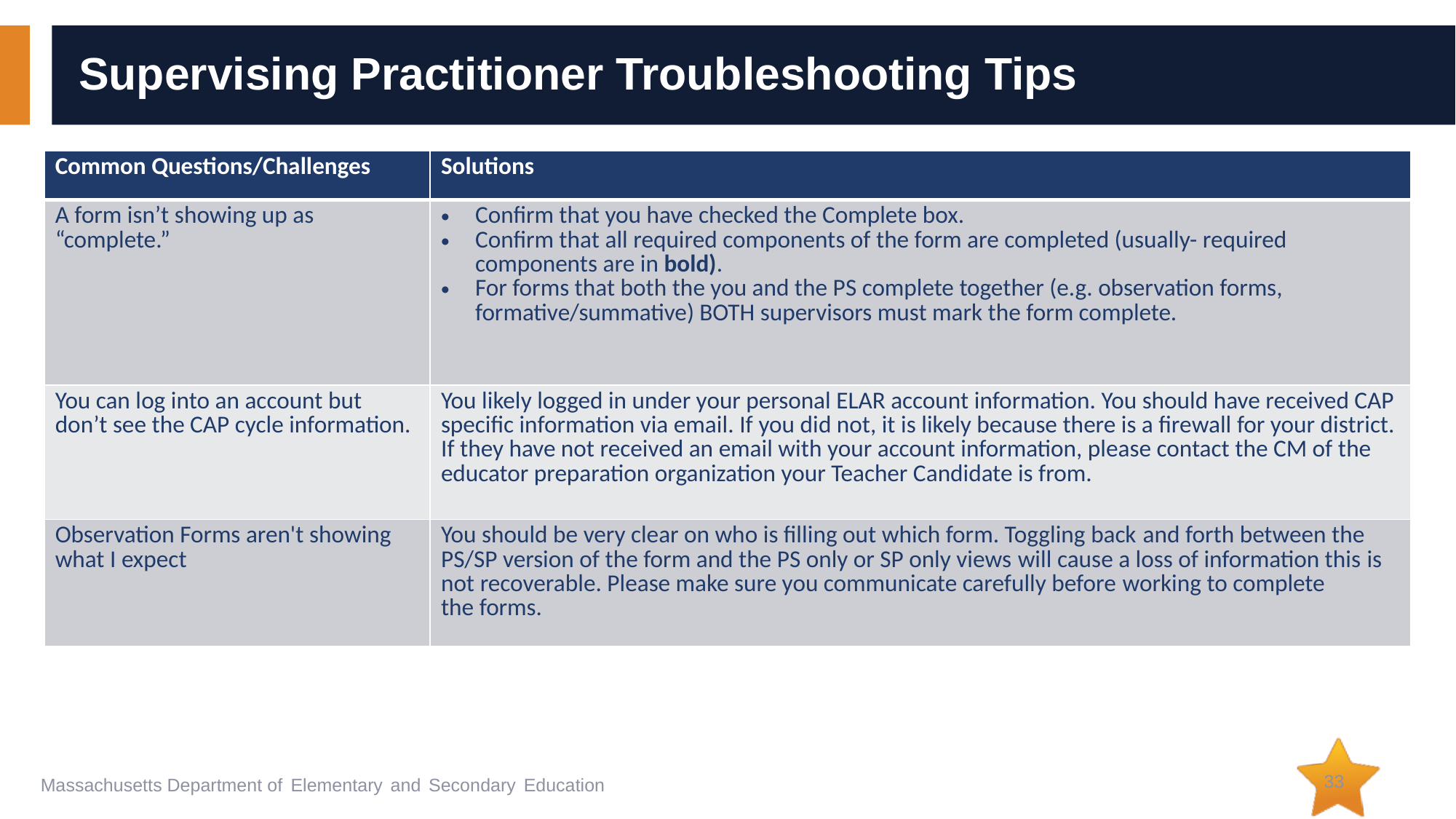

# Supervising Practitioner Troubleshooting Tips
| Common Questions/Challenges | Solutions |
| --- | --- |
| A form isn’t showing up as “complete.” | Confirm that you have checked the Complete box.  Confirm that all required components of the form are completed (usually- required components are in bold). For forms that both the you and the PS complete together (e.g. observation forms, formative/summative) BOTH supervisors must mark the form complete. |
| You can log into an account but don’t see the CAP cycle information. | You likely logged in under your personal ELAR account information. You should have received CAP specific information via email. If you did not, it is likely because there is a firewall for your district. If they have not received an email with your account information, please contact the CM of the educator preparation organization your Teacher Candidate is from. |
| Observation Forms aren't showing what I expect | You should be very clear on who is filling out which form. Toggling back and forth between the PS/SP version of the form and the PS only or SP only views will cause a loss of information this is not recoverable. Please make sure you communicate carefully before working to complete the forms. |
33